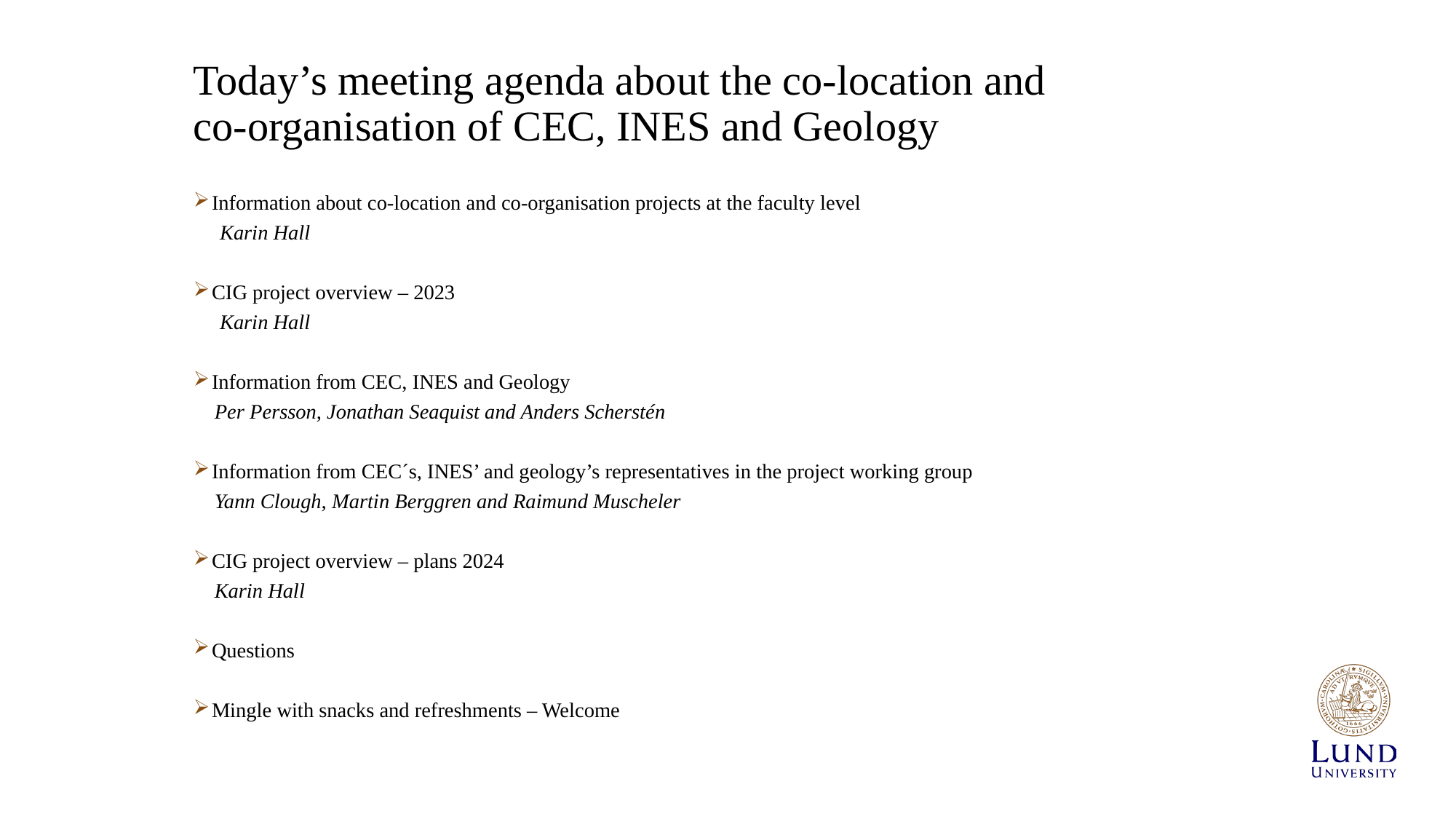

# Today’s meeting agenda about the co-location and co-organisation of CEC, INES and Geology
Information about co-location and co-organisation projects at the faculty level
     Karin Hall

CIG project overview – 2023
     Karin Hall

Information from CEC, INES and Geology
    Per Persson, Jonathan Seaquist and Anders Scherstén

Information from CEC´s, INES’ and geology’s representatives in the project working group
    Yann Clough, Martin Berggren and Raimund Muscheler

CIG project overview – plans 2024
    Karin Hall

Questions

Mingle with snacks and refreshments – Welcome